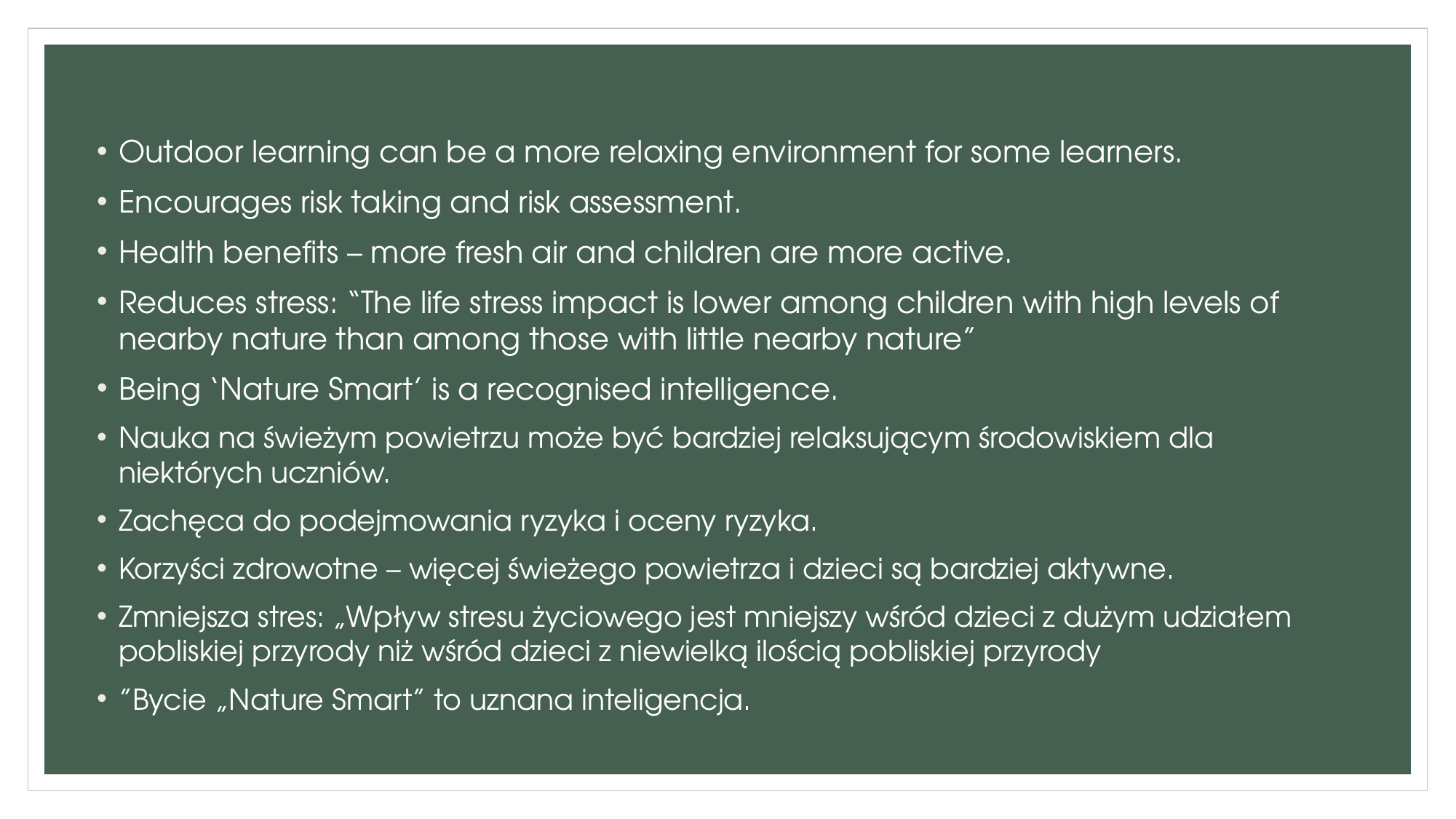

Outdoor learning can be a more relaxing environment for some learners.
Encourages risk taking and risk assessment.
Health benefits – more fresh air and children are more active.
Reduces stress: “The life stress impact is lower among children with high levels of nearby nature than among those with little nearby nature”
Being ‘Nature Smart’ is a recognised intelligence.
Nauka na świeżym powietrzu może być bardziej relaksującym środowiskiem dla niektórych uczniów.
Zachęca do podejmowania ryzyka i oceny ryzyka.
Korzyści zdrowotne – więcej świeżego powietrza i dzieci są bardziej aktywne.
Zmniejsza stres: „Wpływ stresu życiowego jest mniejszy wśród dzieci z dużym udziałem pobliskiej przyrody niż wśród dzieci z niewielką ilością pobliskiej przyrody
”Bycie „Nature Smart” to uznana inteligencja.